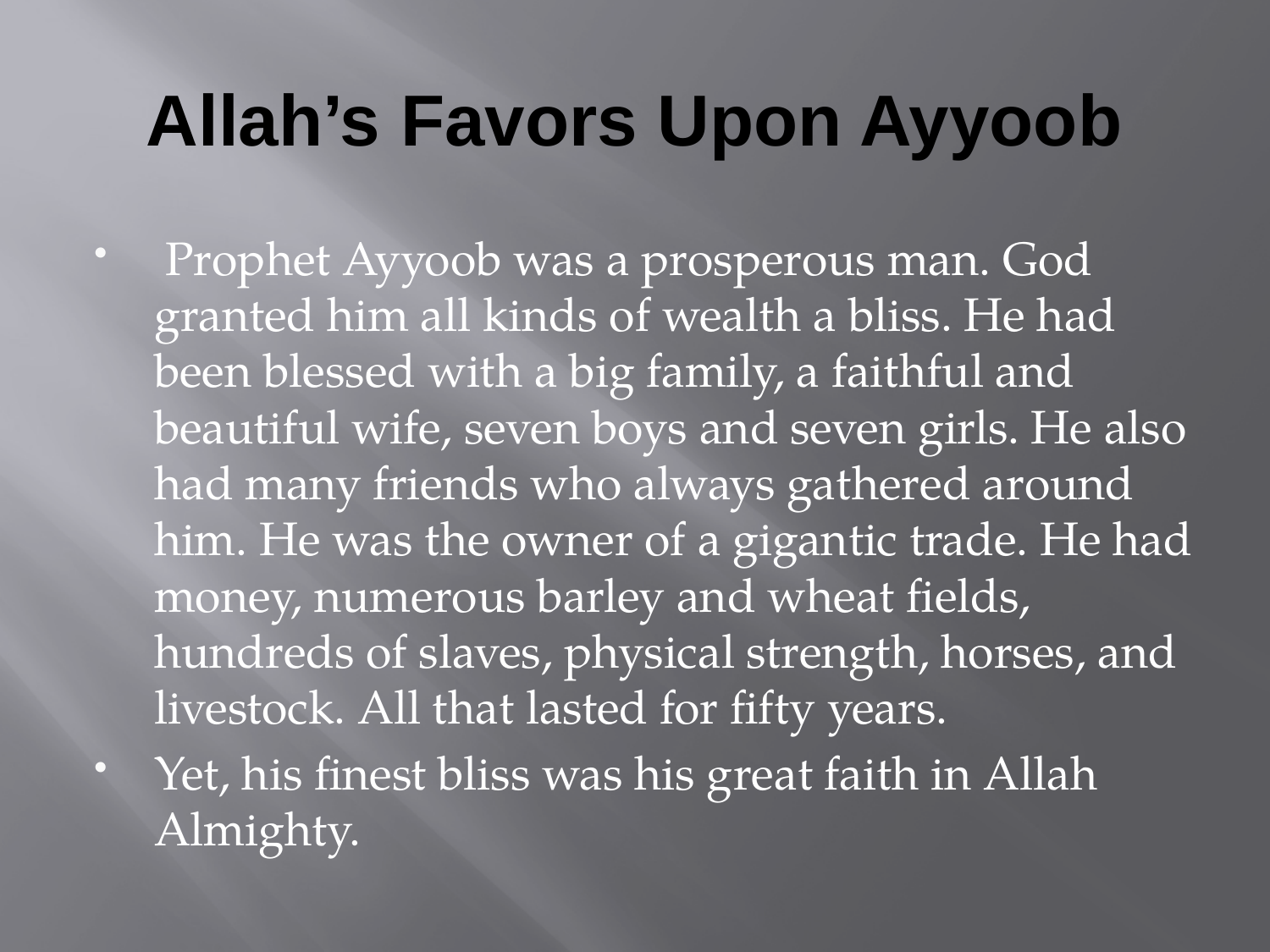

# Allah’s Favors Upon Ayyoob
 Prophet Ayyoob was a prosperous man. God granted him all kinds of wealth a bliss. He had been blessed with a big family, a faithful and beautiful wife, seven boys and seven girls. He also had many friends who always gathered around him. He was the owner of a gigantic trade. He had money, numerous barley and wheat fields, hundreds of slaves, physical strength, horses, and livestock. All that lasted for fifty years.
Yet, his finest bliss was his great faith in Allah Almighty.